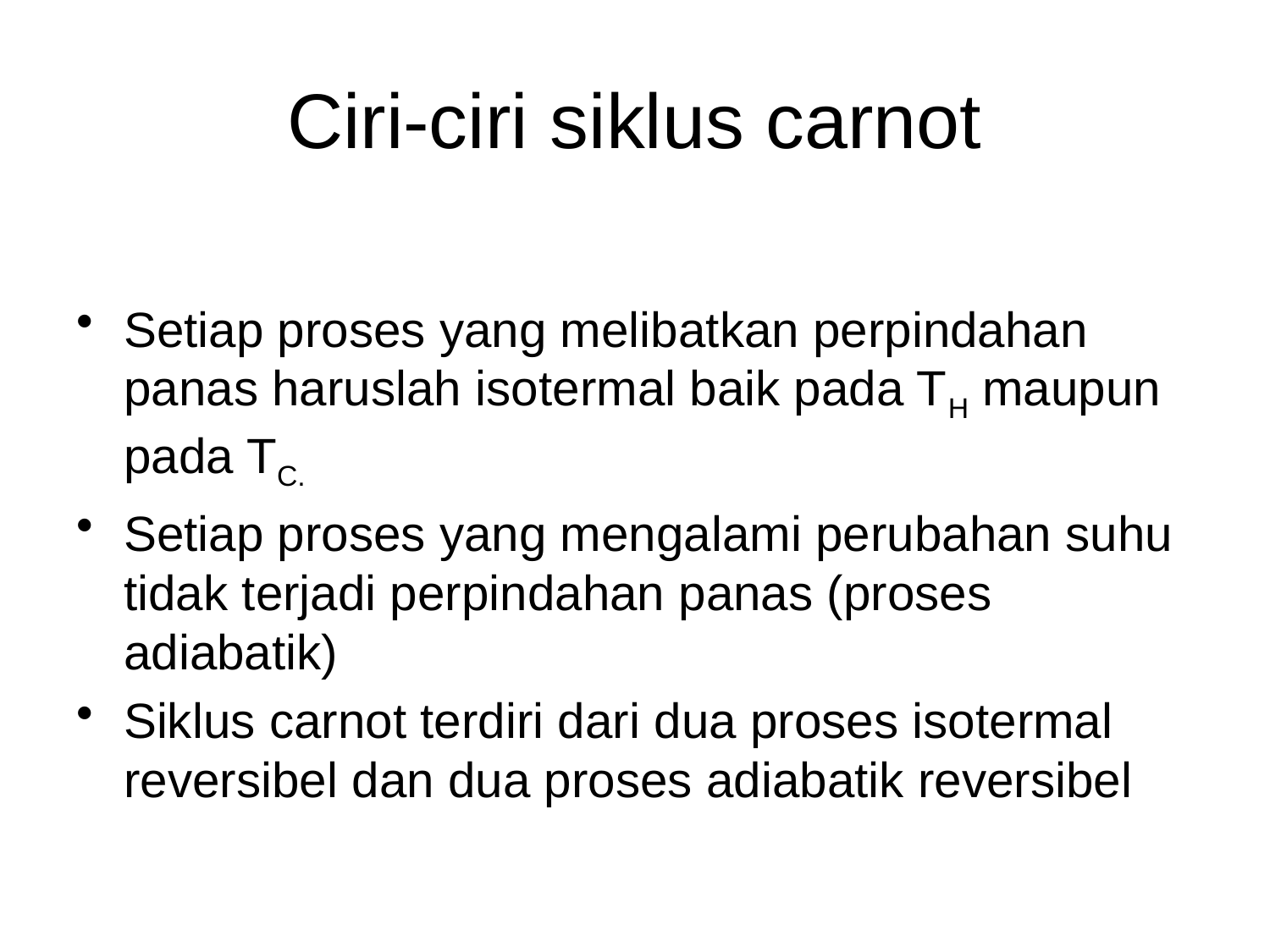

# Ciri-ciri siklus carnot

Setiap proses yang melibatkan perpindahan panas haruslah isotermal baik pada TH maupun pada TC.
Setiap proses yang mengalami perubahan suhu tidak terjadi perpindahan panas (proses adiabatik)
Siklus carnot terdiri dari dua proses isotermal reversibel dan dua proses adiabatik reversibel